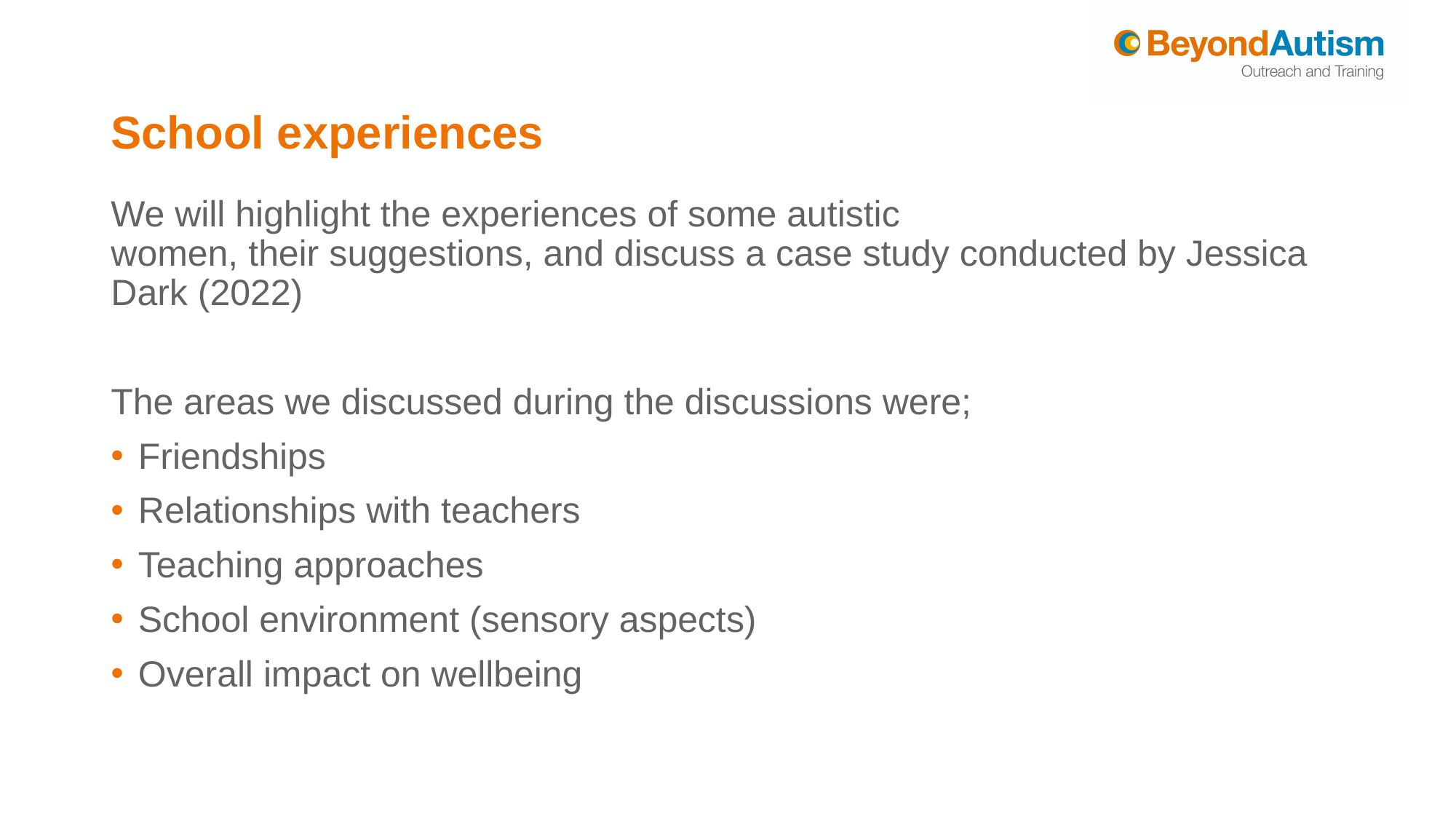

# School experiences
We will highlight the experiences of some autistic women, their suggestions, and discuss a case study conducted by Jessica Dark (2022)

The areas we discussed during the discussions were;
Friendships
Relationships with teachers
Teaching approaches
School environment (sensory aspects)
Overall impact on wellbeing